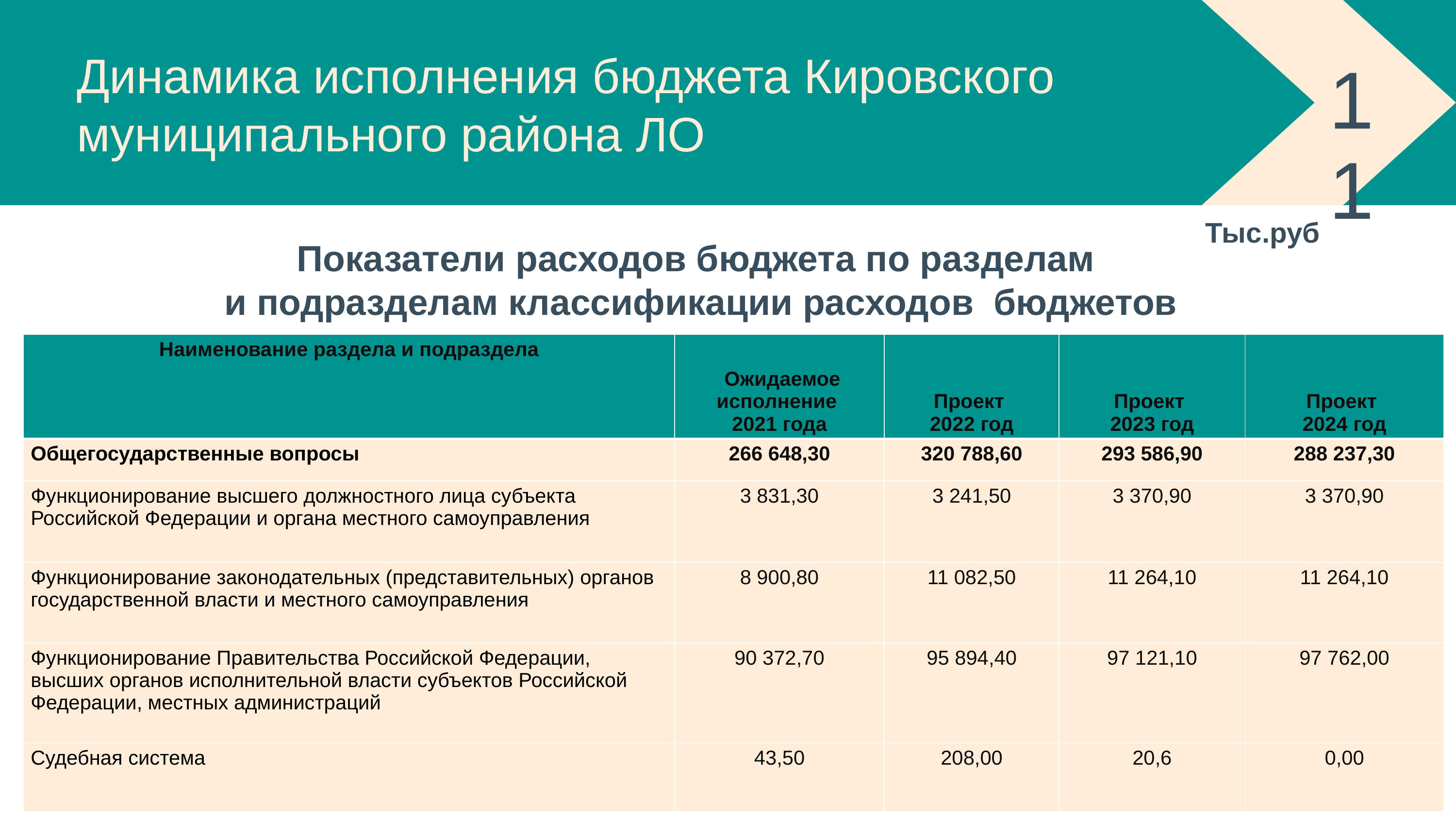

Динамика исполнения бюджета Кировского муниципального района ЛО
11
Тыс.руб
Показатели расходов бюджета по разделам
и подразделам классификации расходов  бюджетов
| Наименование раздела и подраздела | Ожидаемое исполнение 2021 года | Проект 2022 год | Проект 2023 год | Проект 2024 год |
| --- | --- | --- | --- | --- |
| Общегосударственные вопросы | 266 648,30 | 320 788,60 | 293 586,90 | 288 237,30 |
| Функционирование высшего должностного лица субъекта Российской Федерации и органа местного самоуправления | 3 831,30 | 3 241,50 | 3 370,90 | 3 370,90 |
| Функционирование законодательных (представительных) органов государственной власти и местного самоуправления | 8 900,80 | 11 082,50 | 11 264,10 | 11 264,10 |
| Функционирование Правительства Российской Федерации, высших органов исполнительной власти субъектов Российской Федерации, местных администраций | 90 372,70 | 95 894,40 | 97 121,10 | 97 762,00 |
| Судебная система | 43,50 | 208,00 | 20,6 | 0,00 |